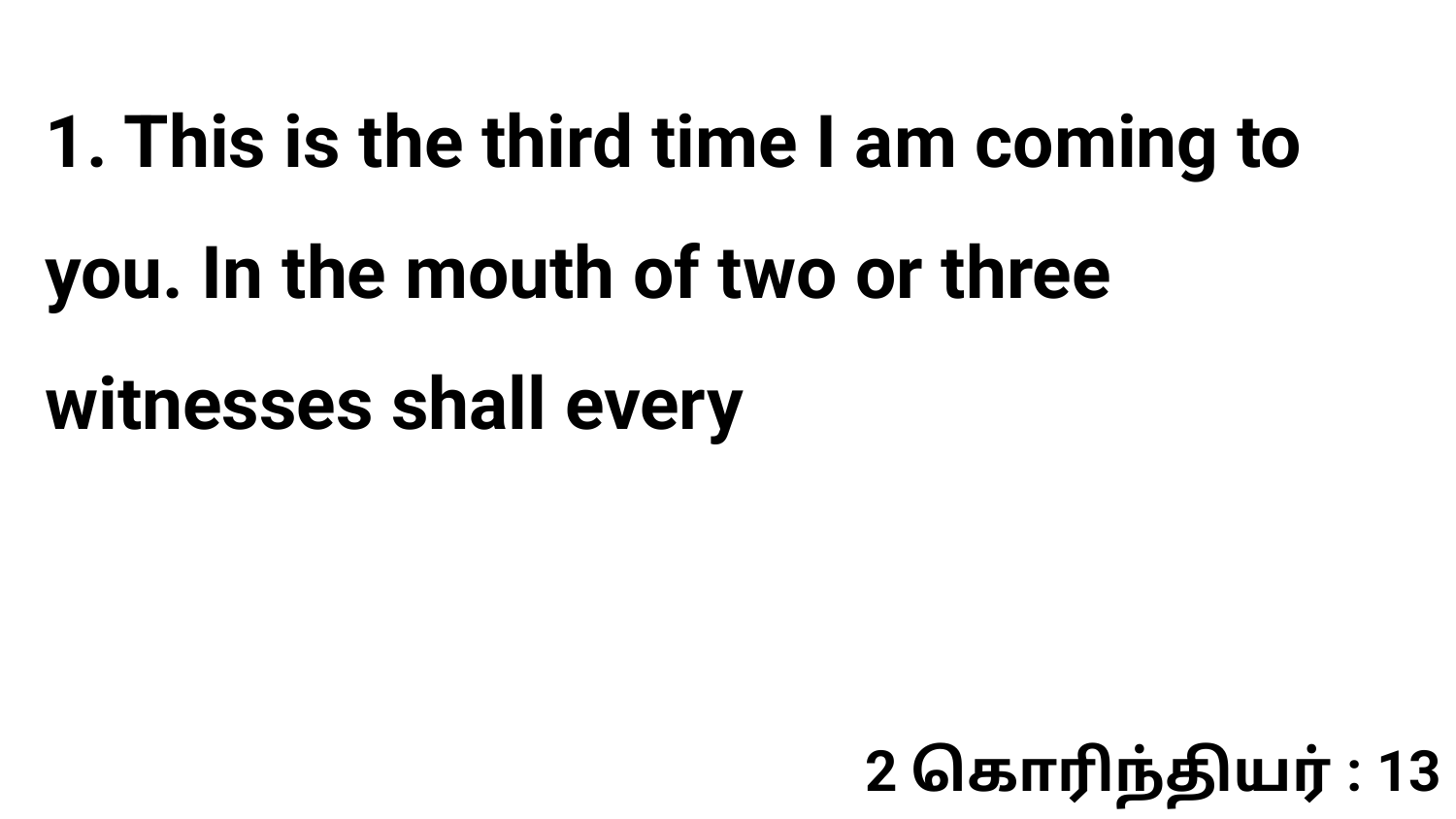

1. This is the third time I am coming to you. In the mouth of two or three witnesses shall every
2 கொரிந்தியர் : 13